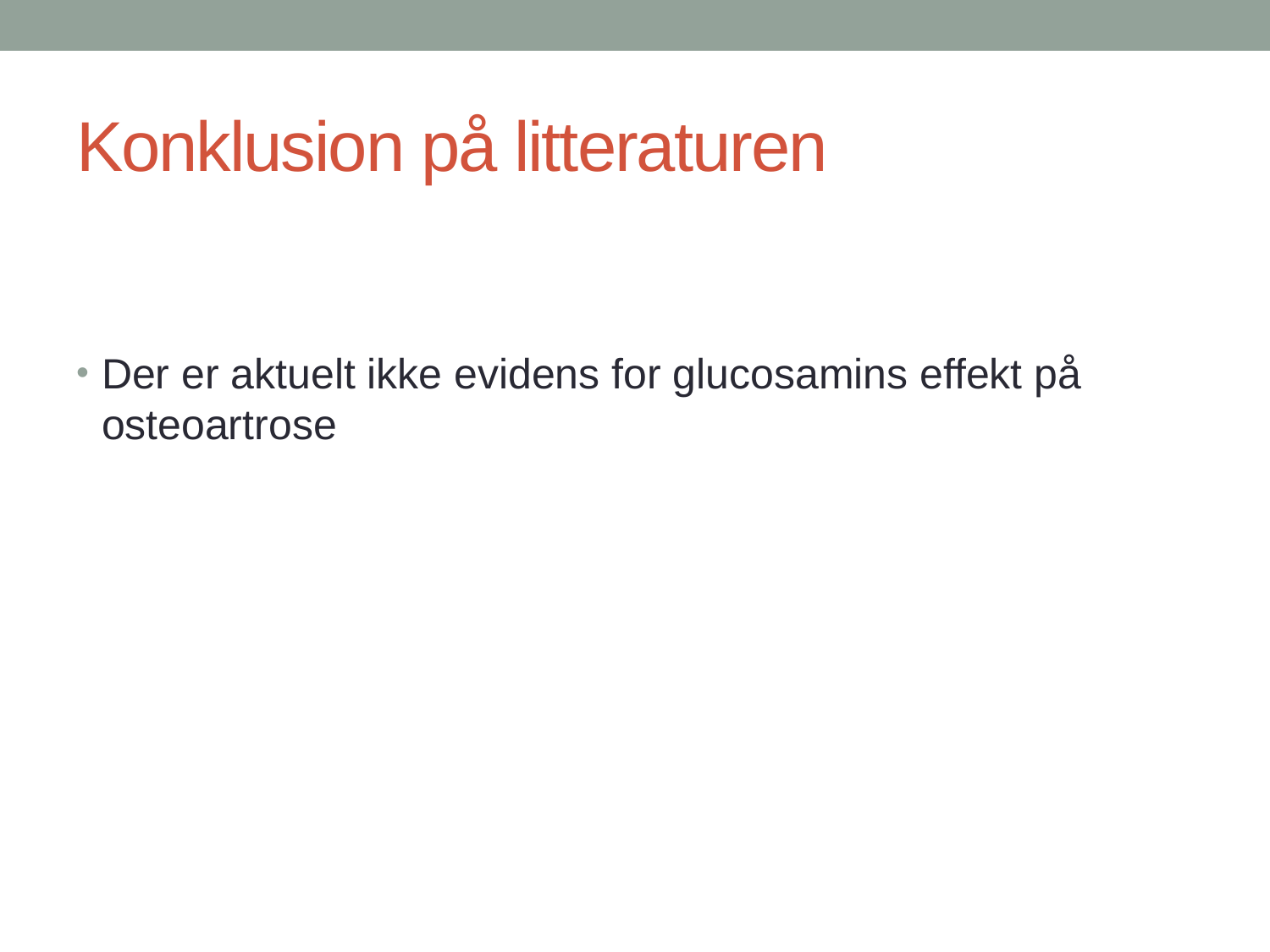

# Konklusion på litteraturen

Der er aktuelt ikke evidens for glucosamins effekt på osteoartrose